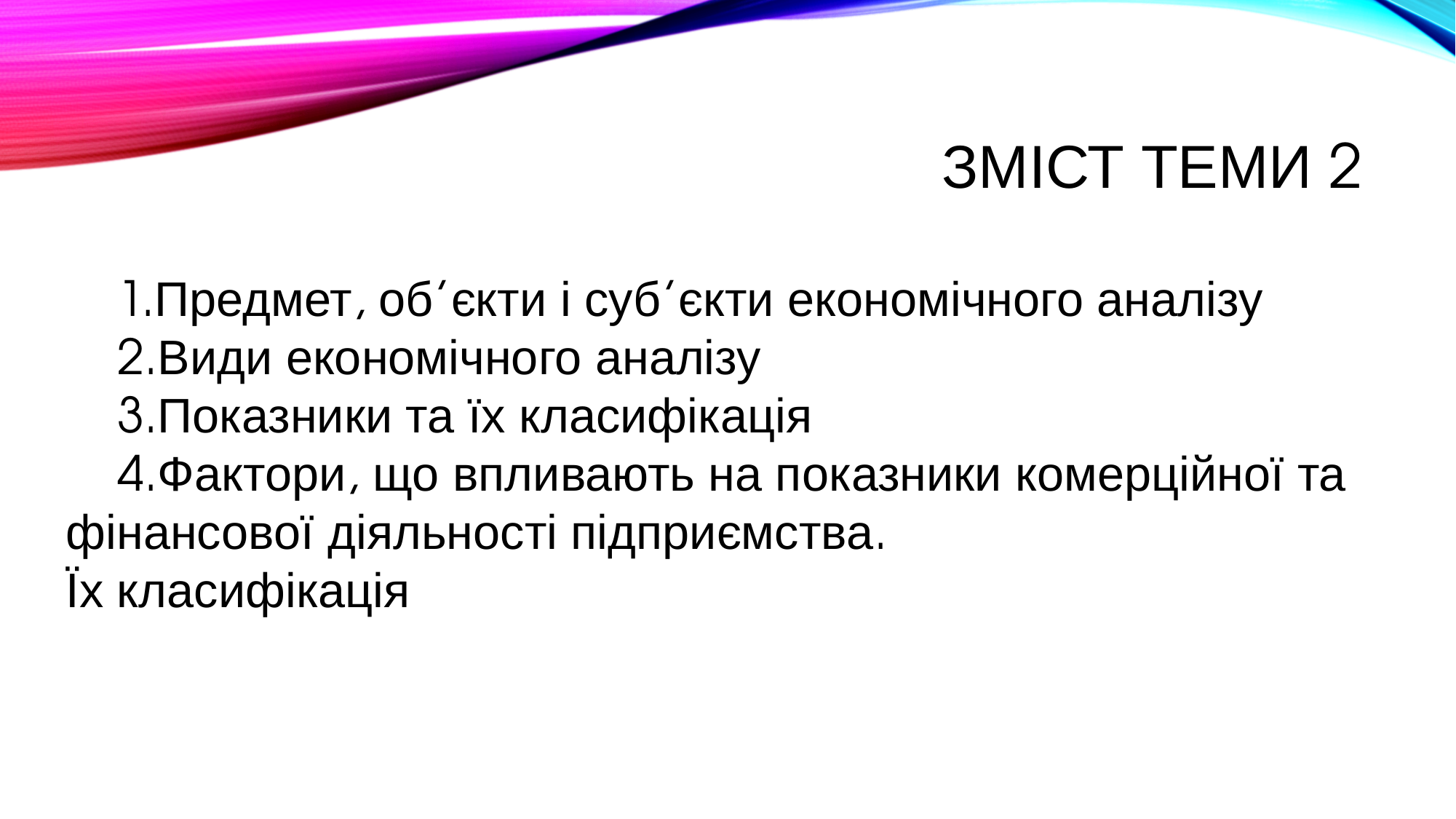

# Зміст теми 2
Предмет, об’єкти і суб’єкти економічного аналізу
Види економічного аналізу
Показники та їх класифікація
Фактори, що впливають на показники комерційної та фінансової діяльності підприємства.
Їх класифікація